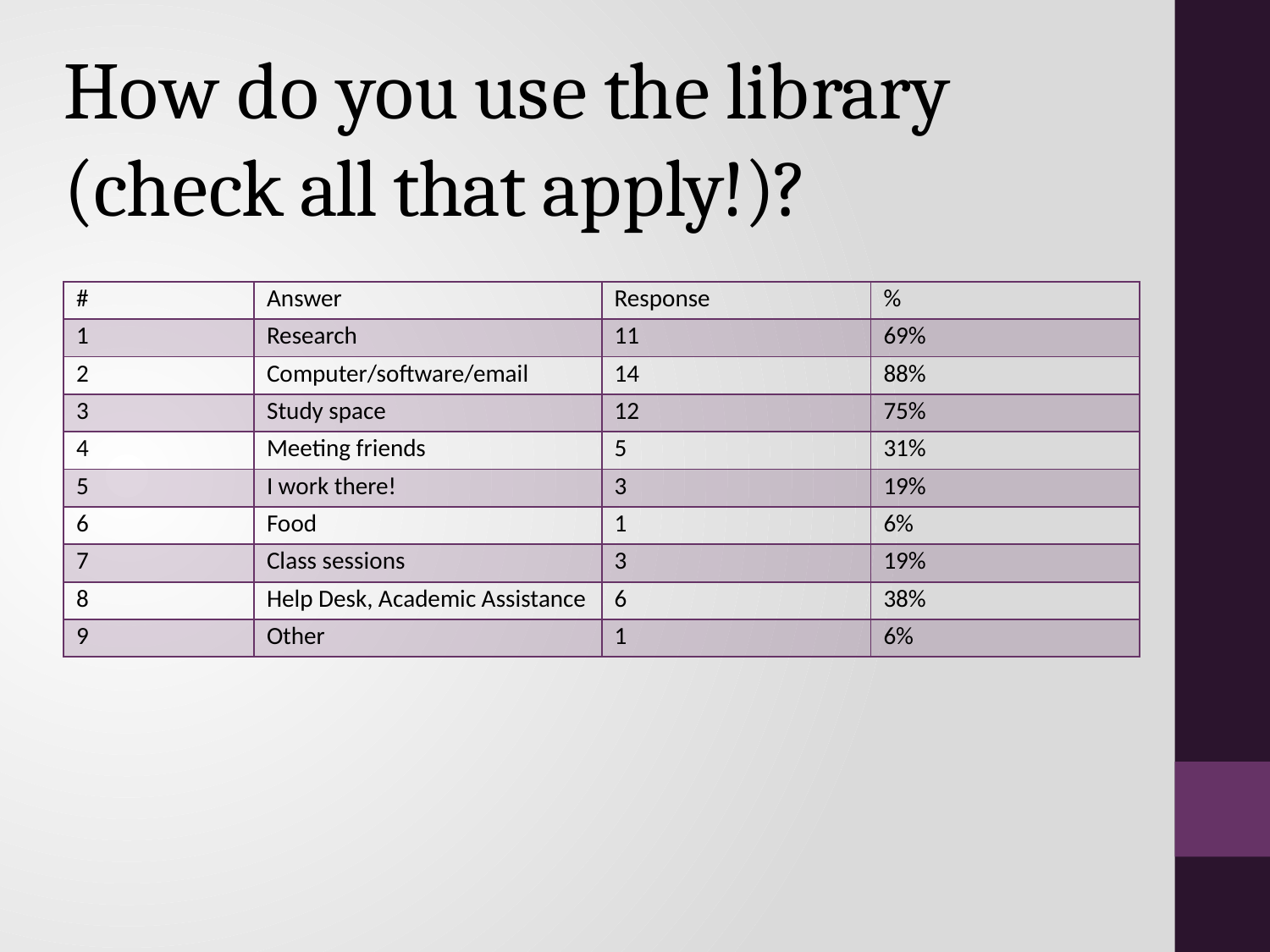

# How do you use the library (check all that apply!)?
| # | Answer | Response | % |
| --- | --- | --- | --- |
| 1 | Research | 11 | 69% |
| 2 | Computer/software/email | 14 | 88% |
| 3 | Study space | 12 | 75% |
| 4 | Meeting friends | 5 | 31% |
| 5 | I work there! | 3 | 19% |
| 6 | Food | 1 | 6% |
| 7 | Class sessions | 3 | 19% |
| 8 | Help Desk, Academic Assistance | 6 | 38% |
| 9 | Other | 1 | 6% |